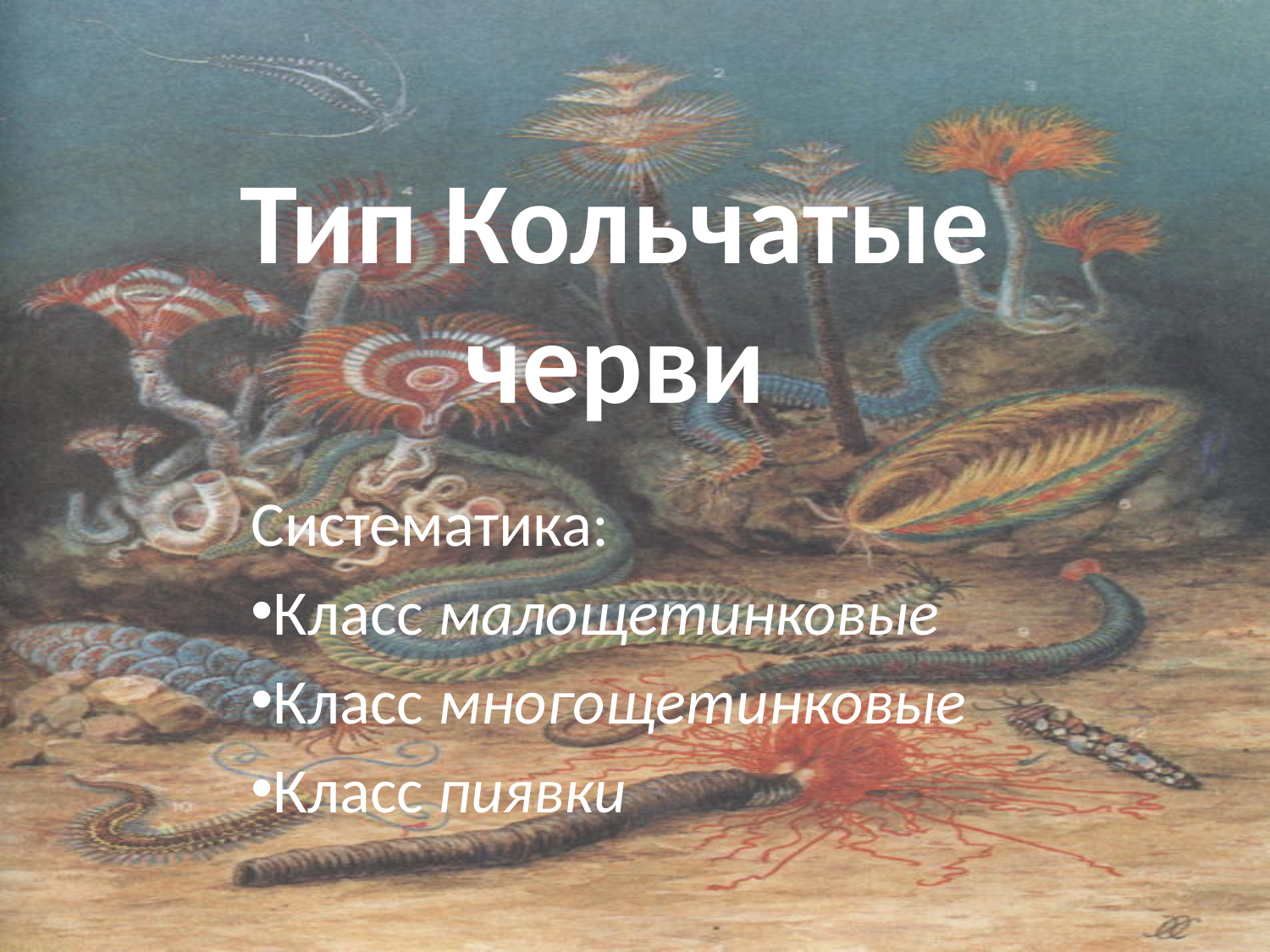

# Тип Кольчатые черви
Систематика:
Класс малощетинковые
Класс многощетинковые
Класс пиявки